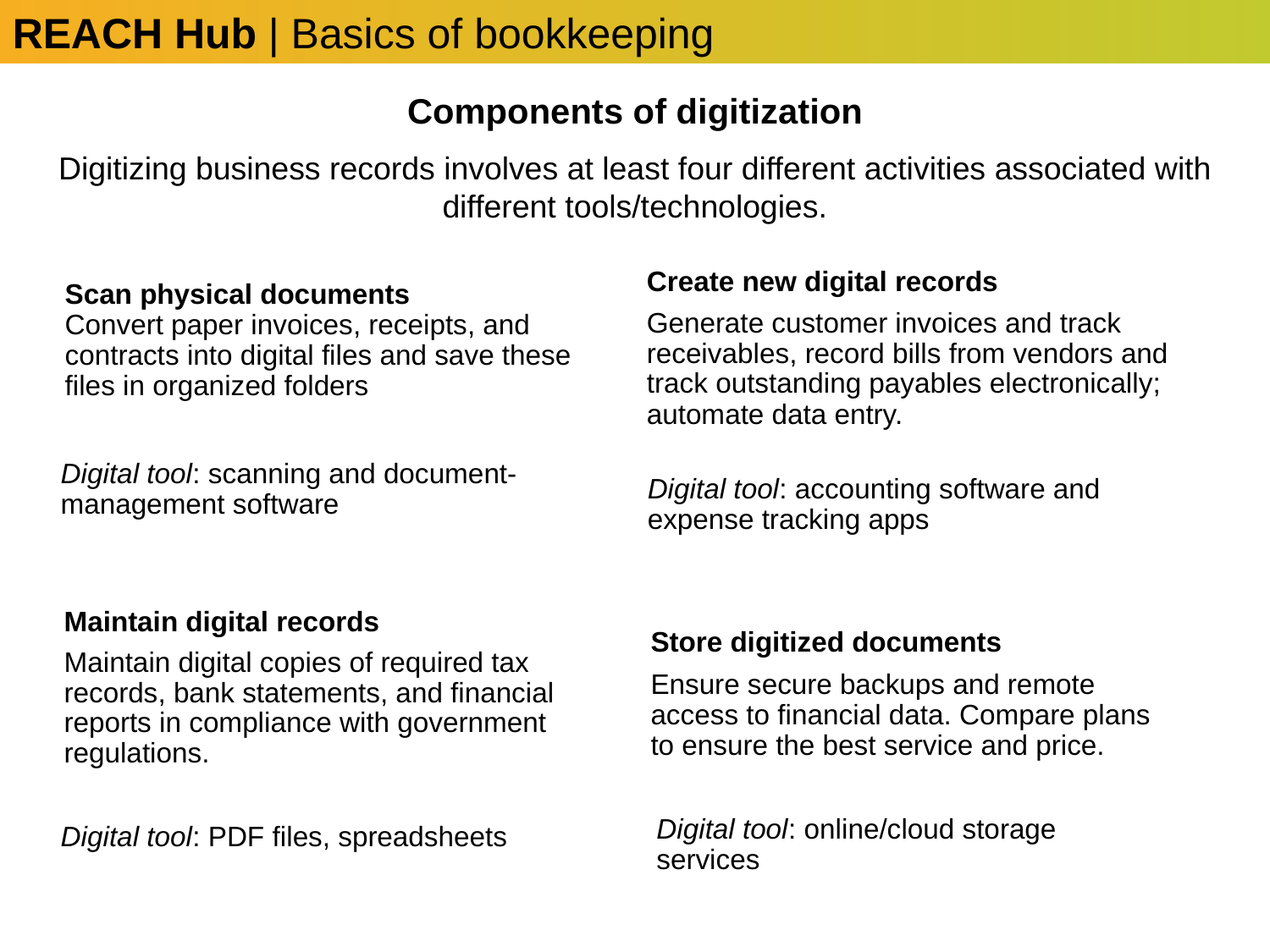

REACH Hub | Basics of bookkeeping
Components of digitization
Digitizing business records involves at least four different activities associated with different tools/technologies.
Create new digital records
Generate customer invoices and track receivables, record bills from vendors and track outstanding payables electronically; automate data entry.
Scan physical documents
Convert paper invoices, receipts, and contracts into digital files and save these files in organized folders

Digital tool: scanning and document-management software
Digital tool: accounting software and expense tracking apps
Maintain digital records
Maintain digital copies of required tax records, bank statements, and financial reports in compliance with government regulations.
Store digitized documents
Ensure secure backups and remote access to financial data. Compare plans to ensure the best service and price.

Digital tool: online/cloud storage services
Digital tool: PDF files, spreadsheets